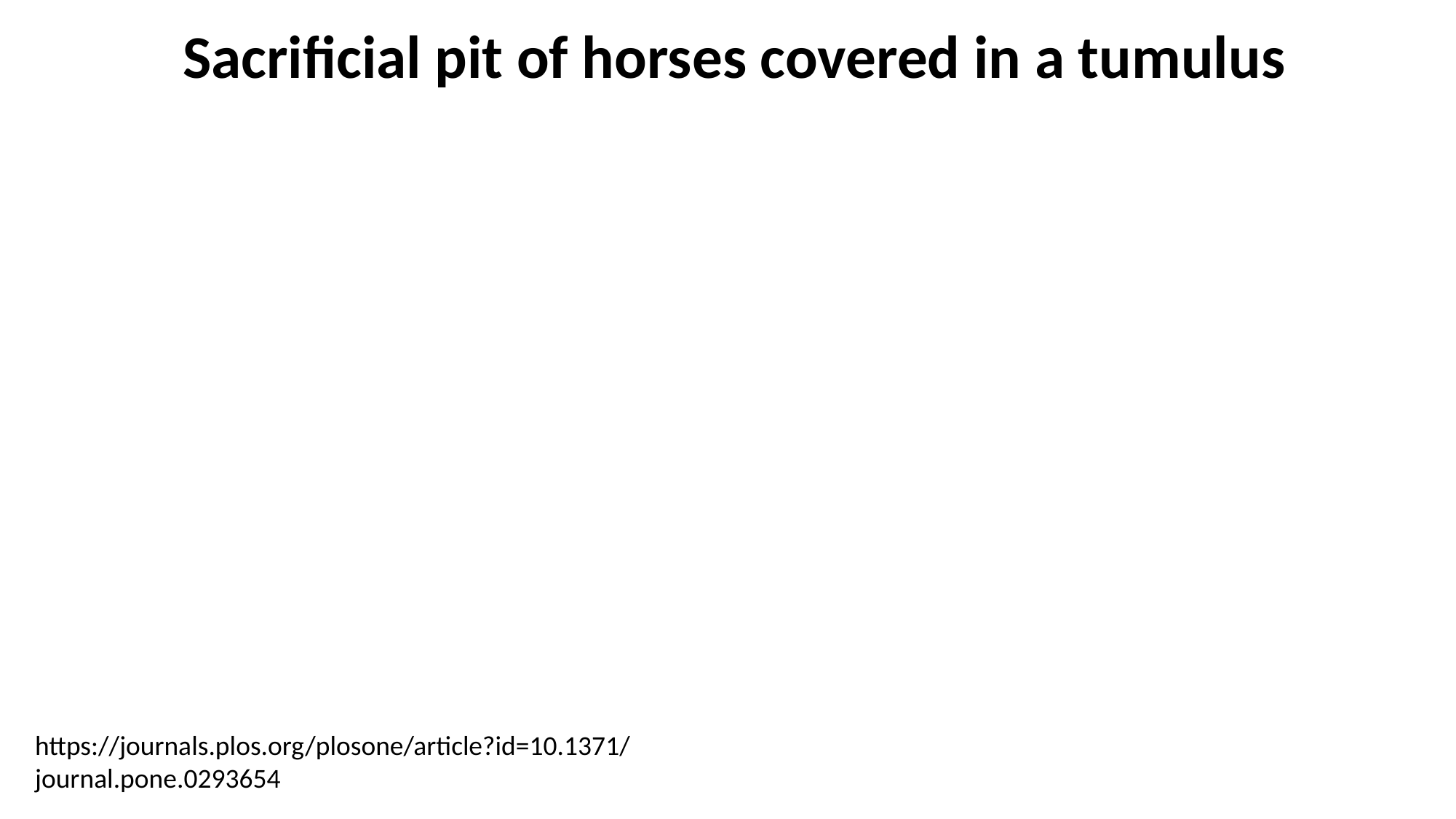

Sacrificial pit of horses covered in a tumulus
#

https://journals.plos.org/plosone/article?id=10.1371/journal.pone.0293654